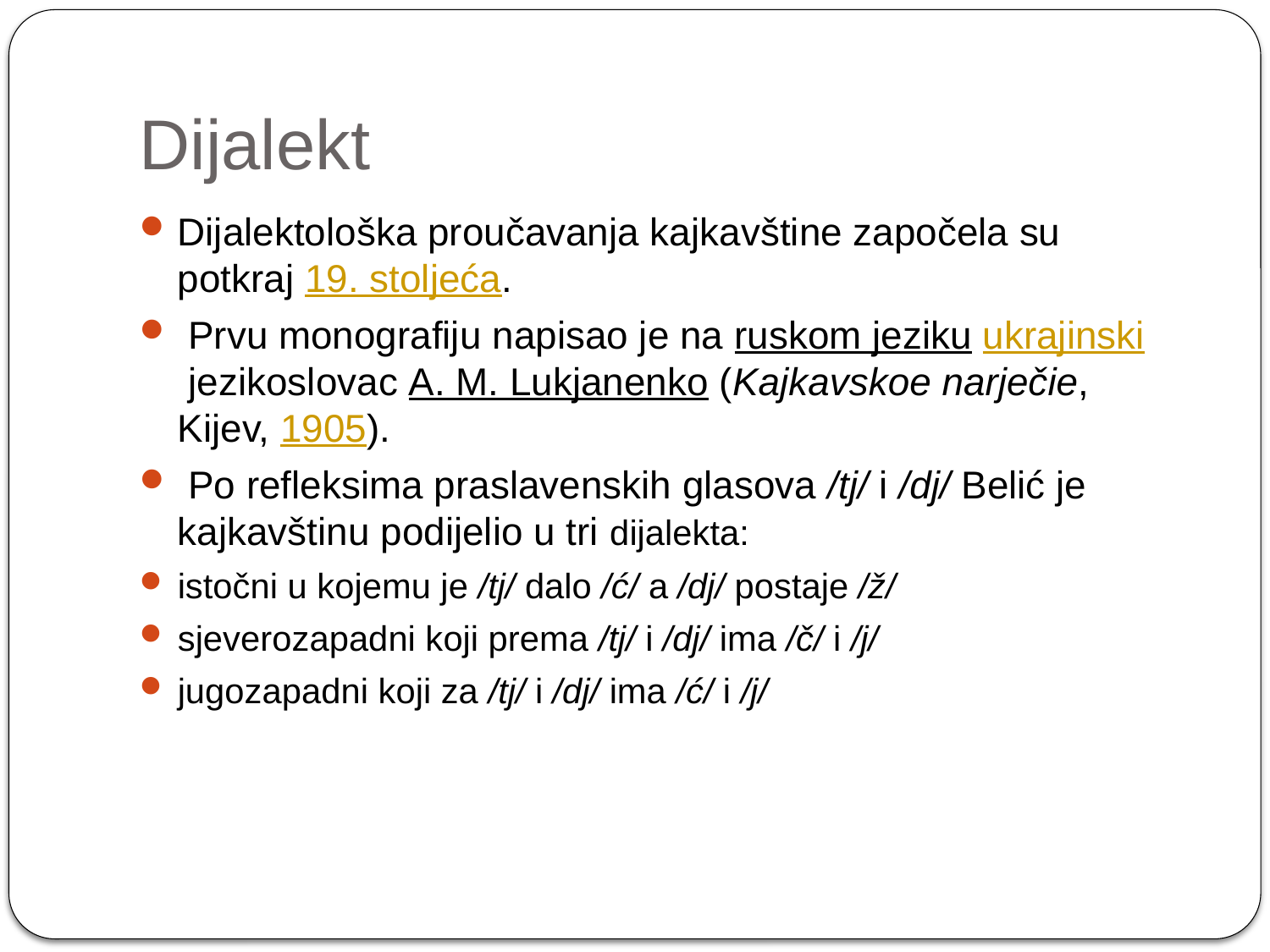

# Dijalekt
Dijalektološka proučavanja kajkavštine započela su potkraj 19. stoljeća.
 Prvu monografiju napisao je na ruskom jeziku ukrajinski jezikoslovac A. M. Lukjanenko (Kajkavskoe narječie, Kijev, 1905).
 Po refleksima praslavenskih glasova /tj/ i /dj/ Belić je kajkavštinu podijelio u tri dijalekta:
istočni u kojemu je /tj/ dalo /ć/ a /dj/ postaje /ž/
sjeverozapadni koji prema /tj/ i /dj/ ima /č/ i /j/
jugozapadni koji za /tj/ i /dj/ ima /ć/ i /j/